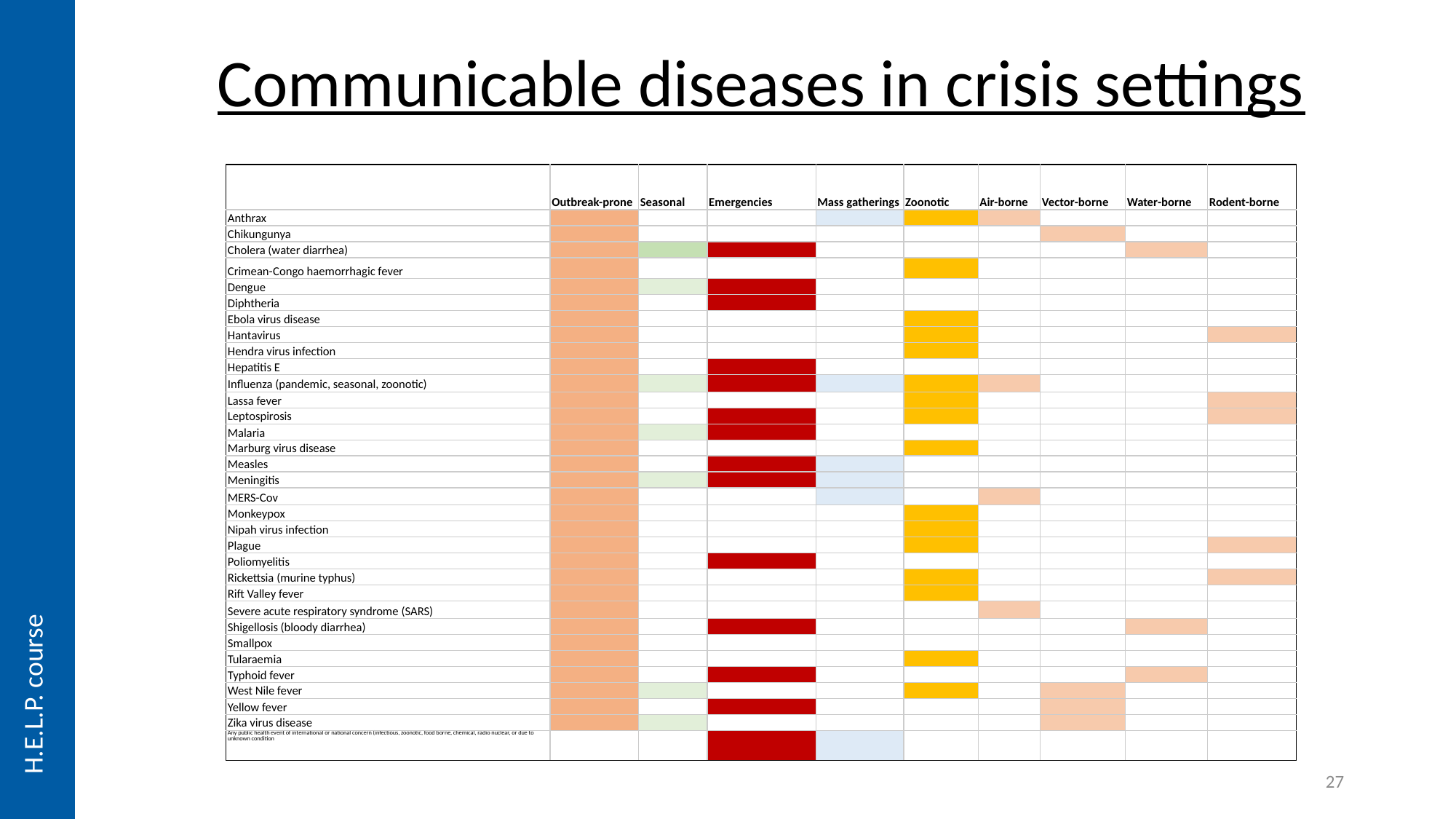

# Communicable diseases in crisis settings
|  | Outbreak-prone | Seasonal | Emergencies | Mass gatherings | Zoonotic | Air-borne | Vector-borne | Water-borne | Rodent-borne |
| --- | --- | --- | --- | --- | --- | --- | --- | --- | --- |
| Anthrax |  |  |  |  |  |  |  |  |  |
| Chikungunya |  |  |  |  |  |  |  |  |  |
| Cholera (water diarrhea) |  |  |  |  |  |  |  |  |  |
| Crimean-Congo haemorrhagic fever |  |  |  |  |  |  |  |  |  |
| Dengue |  |  |  |  |  |  |  |  |  |
| Diphtheria |  |  |  |  |  |  |  |  |  |
| Ebola virus disease |  |  |  |  |  |  |  |  |  |
| Hantavirus |  |  |  |  |  |  |  |  |  |
| Hendra virus infection |  |  |  |  |  |  |  |  |  |
| Hepatitis E |  |  |  |  |  |  |  |  |  |
| Influenza (pandemic, seasonal, zoonotic) |  |  |  |  |  |  |  |  |  |
| Lassa fever |  |  |  |  |  |  |  |  |  |
| Leptospirosis |  |  |  |  |  |  |  |  |  |
| Malaria |  |  |  |  |  |  |  |  |  |
| Marburg virus disease |  |  |  |  |  |  |  |  |  |
| Measles |  |  |  |  |  |  |  |  |  |
| Meningitis |  |  |  |  |  |  |  |  |  |
| MERS-Cov |  |  |  |  |  |  |  |  |  |
| Monkeypox |  |  |  |  |  |  |  |  |  |
| Nipah virus infection |  |  |  |  |  |  |  |  |  |
| Plague |  |  |  |  |  |  |  |  |  |
| Poliomyelitis |  |  |  |  |  |  |  |  |  |
| Rickettsia (murine typhus) |  |  |  |  |  |  |  |  |  |
| Rift Valley fever |  |  |  |  |  |  |  |  |  |
| Severe acute respiratory syndrome (SARS) |  |  |  |  |  |  |  |  |  |
| Shigellosis (bloody diarrhea) |  |  |  |  |  |  |  |  |  |
| Smallpox |  |  |  |  |  |  |  |  |  |
| Tularaemia |  |  |  |  |  |  |  |  |  |
| Typhoid fever |  |  |  |  |  |  |  |  |  |
| West Nile fever |  |  |  |  |  |  |  |  |  |
| Yellow fever |  |  |  |  |  |  |  |  |  |
| Zika virus disease |  |  |  |  |  |  |  |  |  |
| Any public health event of international or national concern (infectious, zoonotic, food borne, chemical, radio nuclear, or due to unknown condition |  |  |  |  |  |  |  |  |  |
H.E.L.P. course
27